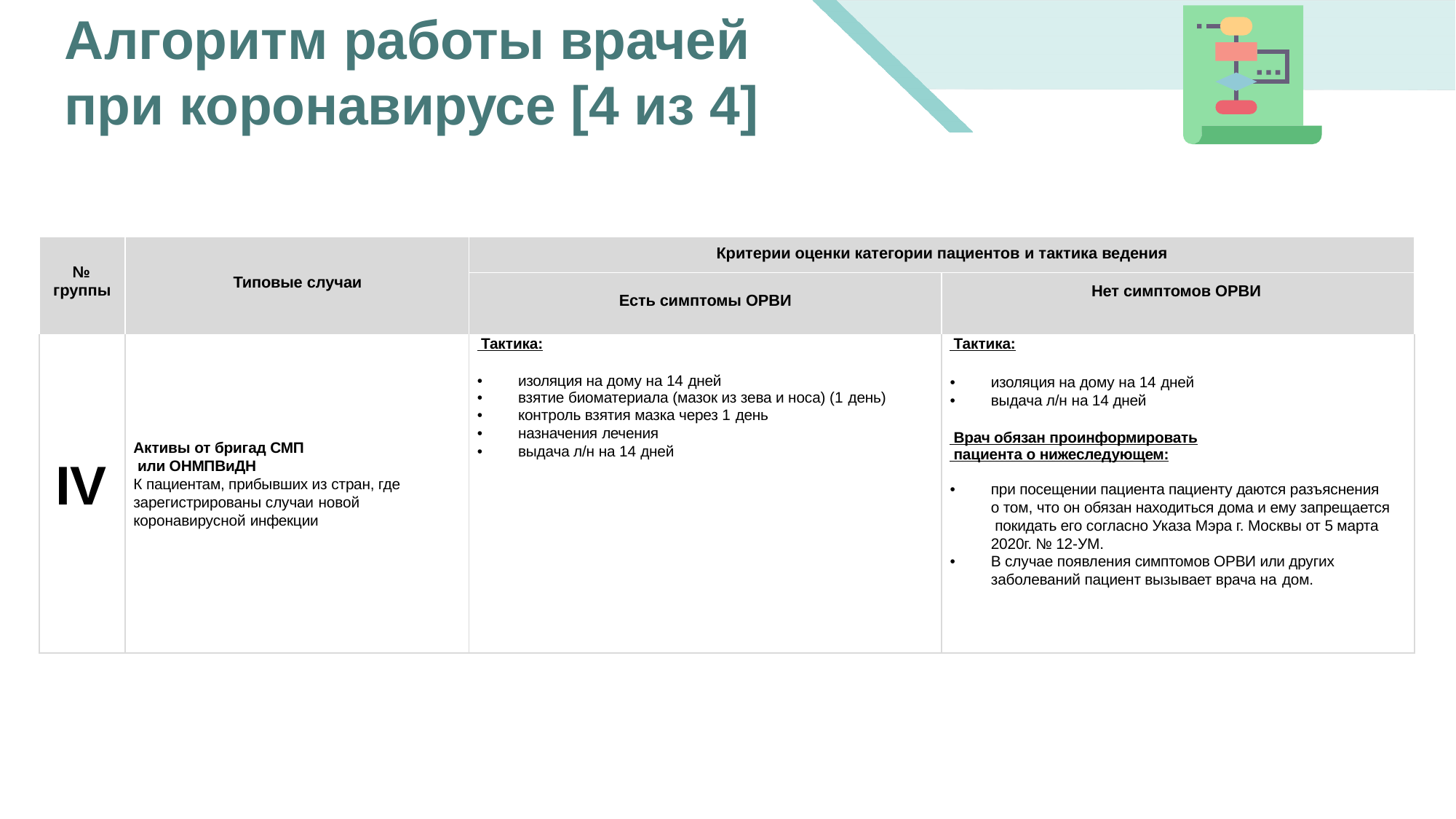

# Алгоритм работы врачей  при коронавирусе [4 из 4]

| № группы | Типовые случаи | Критерии оценки категории пациентов и тактика ведения |  |
| --- | --- | --- | --- |
|  |  | Есть симптомы ОРВИ | Нет симптомов ОРВИ |
| IV | Активы от бригад СМП или ОНМПВиДН К пациентам, прибывших из стран, где зарегистрированы случаи новой коронавирусной инфекции | Тактика: изоляция на дому на 14 дней взятие биоматериала (мазок из зева и носа) (1 день) контроль взятия мазка через 1 день назначения лечения выдача л/н на 14 дней | Тактика: изоляция на дому на 14 дней выдача л/н на 14 дней Врач обязан проинформировать пациента о нижеследующем: при посещении пациента пациенту даются разъяснения о том, что он обязан находиться дома и ему запрещается покидать его согласно Указа Мэра г. Москвы от 5 марта 2020г. № 12-УМ. В случае появления симптомов ОРВИ или других заболеваний пациент вызывает врача на дом. |